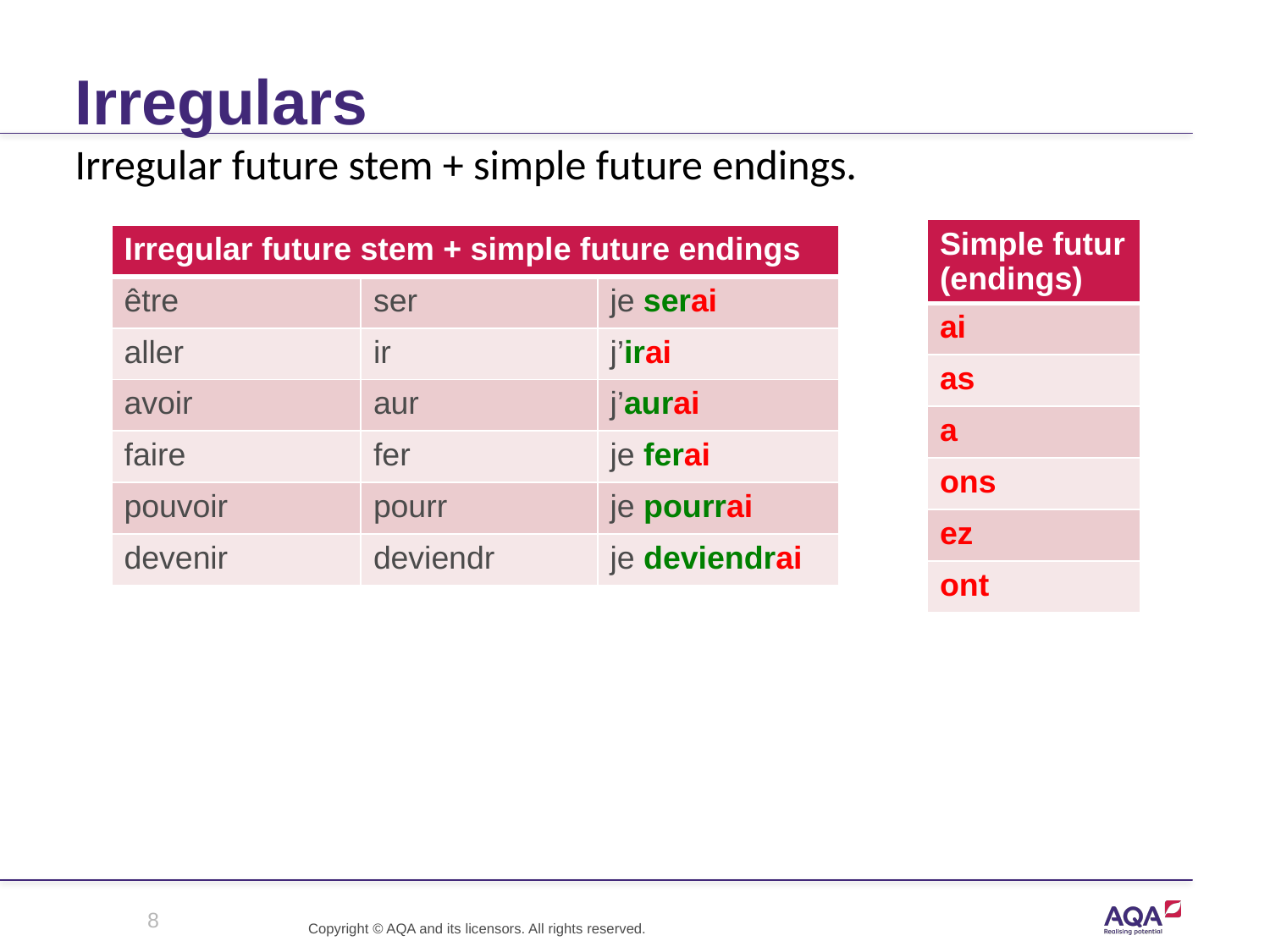

# Irregulars Irregular future stem + simple future endings.
| Simple futur (endings) |
| --- |
| ai |
| as |
| a |
| ons |
| ez |
| ont |
| Irregular future stem + simple future endings |
| --- |
| être |
| aller |
| avoir |
| faire |
| pouvoir |
| devenir |
| Irregular future stem + simple future endings |  |  |
| --- | --- | --- |
| être | ser | je serai |
| aller | ir | j’irai |
| avoir | aur | j’aurai |
| faire | fer | je ferai |
| pouvoir | pourr | je pourrai |
| devenir | deviendr | je deviendrai |
| Irregular future stem + simple future endings |  |
| --- | --- |
| être | ser |
| aller | ir |
| avoir | aur |
| faire | fer |
| pouvoir | pourr |
| devenir | deviendr |
8
Copyright © AQA and its licensors. All rights reserved.